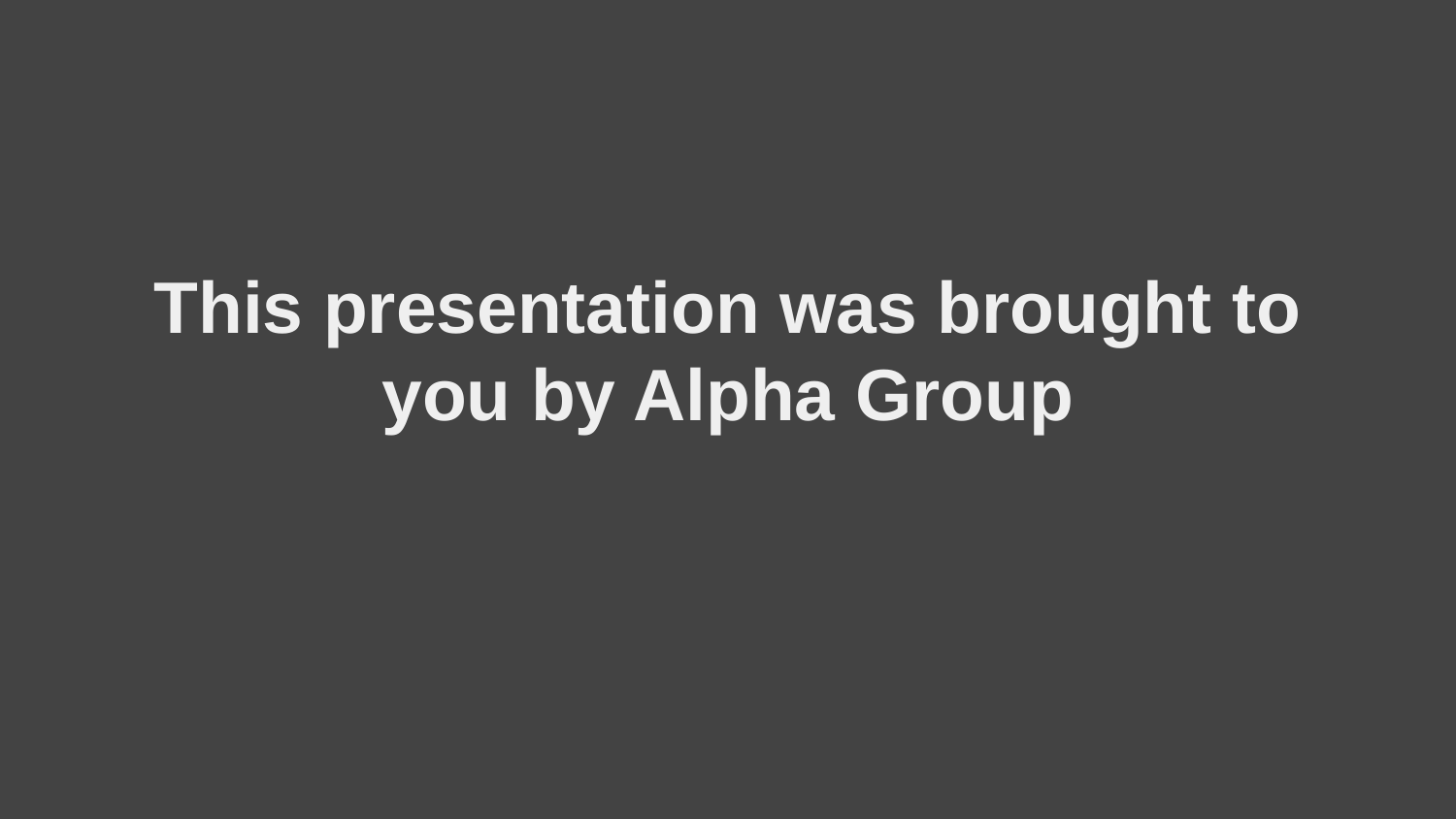

# This presentation was brought to you by Alpha Group